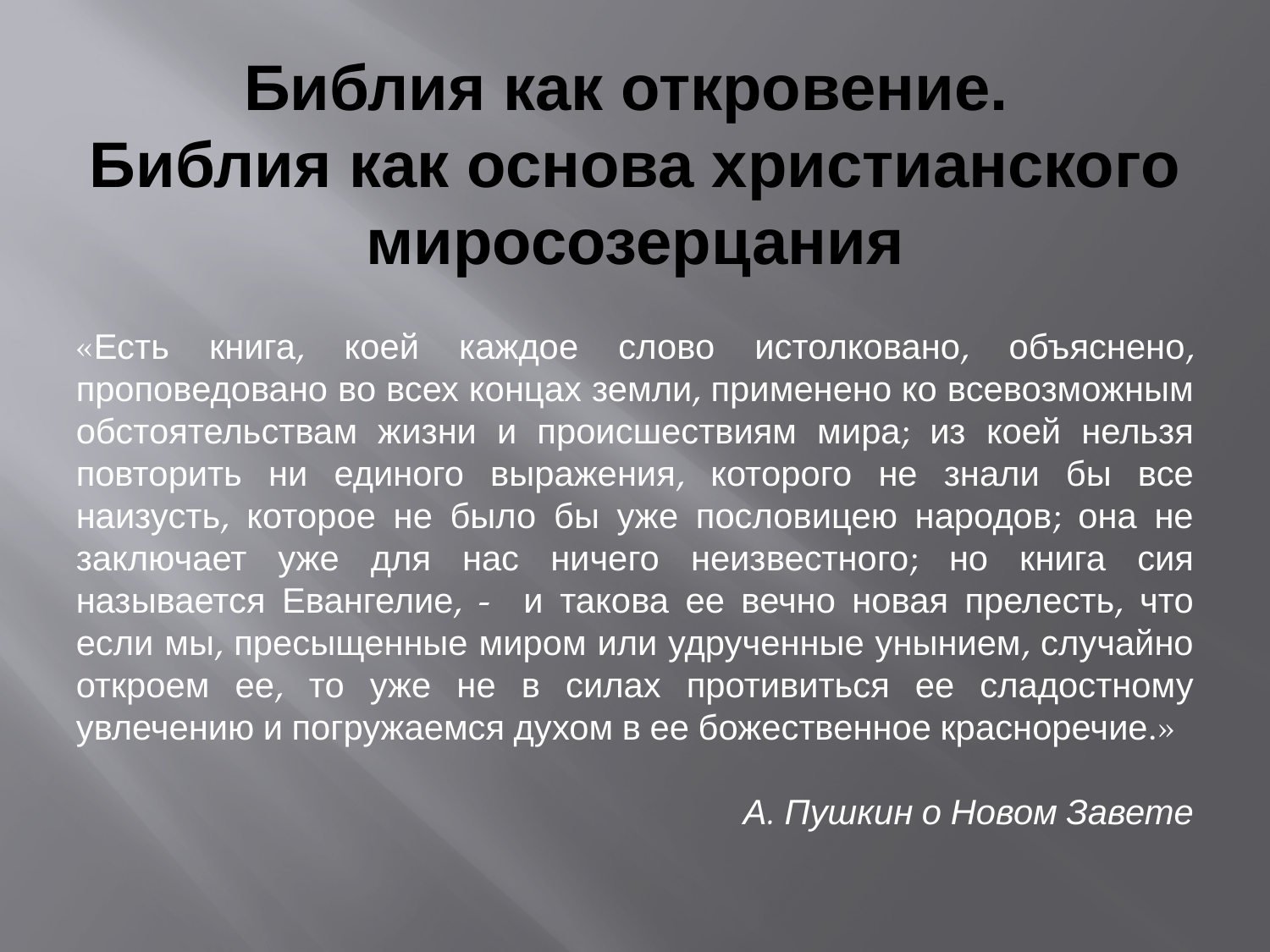

# Библия как откровение. Библия как основа христианского миросозерцания
«Есть книга, коей каждое слово истолковано, объяснено, проповедовано во всех концах земли, применено ко всевозможным обстоятельствам жизни и происшествиям мира; из коей нельзя повторить ни единого выражения, которого не знали бы все наизусть, которое не было бы уже пословицею народов; она не заключает уже для нас ничего неизвестного; но книга сия называется Евангелие, -  и такова ее вечно новая прелесть, что если мы, пресыщенные миром или удрученные унынием, случайно откроем ее, то уже не в силах противиться ее сладостному увлечению и погружаемся духом в ее божественное красноречие.»

А. Пушкин о Новом Завете